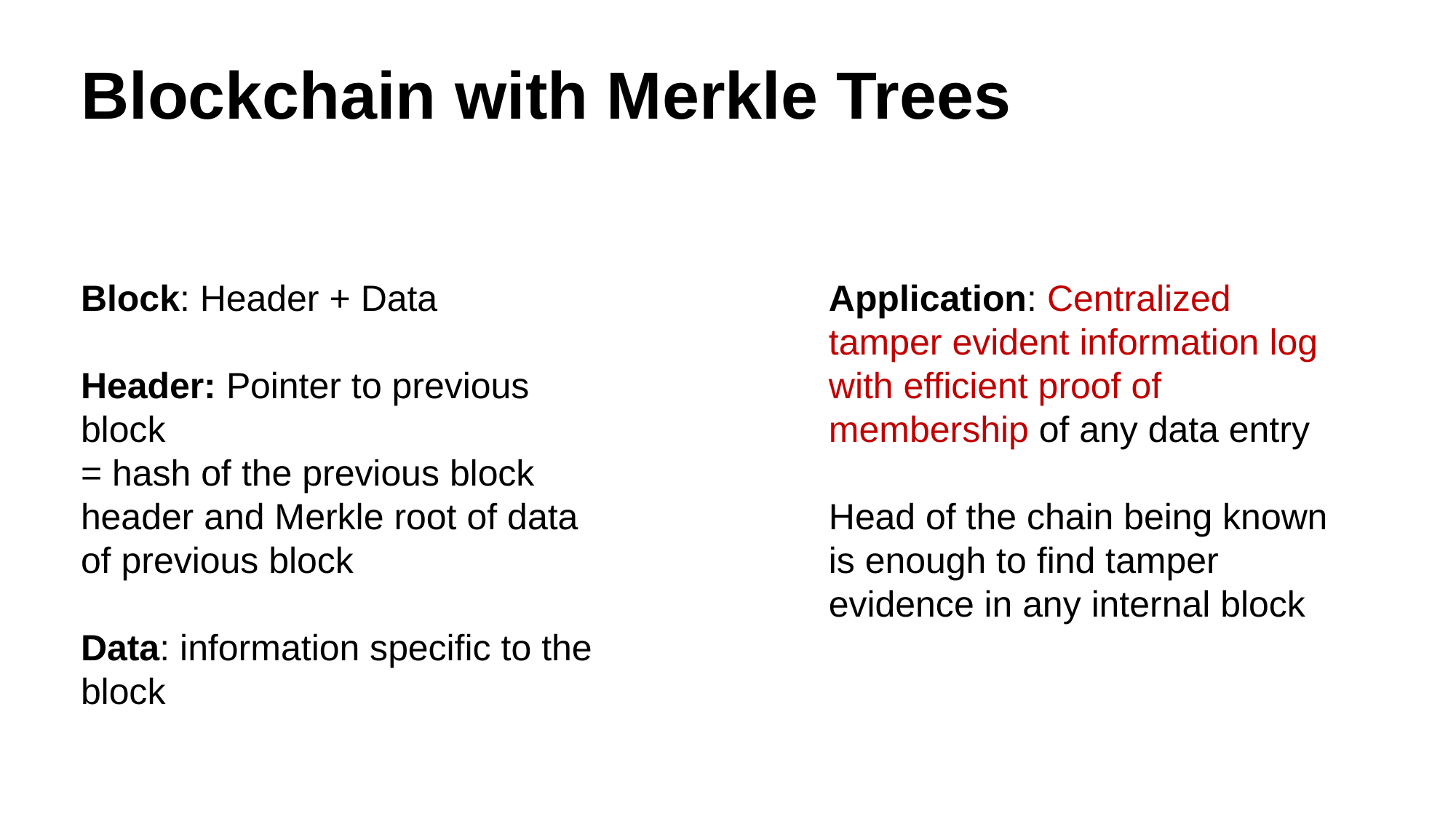

# Blockchain with Merkle Trees

Application: Centralized tamper evident information log with efficient proof of membership of any data entry

Head of the chain being known is enough to find tamper evidence in any internal block

Block: Header + Data

Header: Pointer to previous block
= hash of the previous block header and Merkle root of data of previous block

Data: information specific to the block